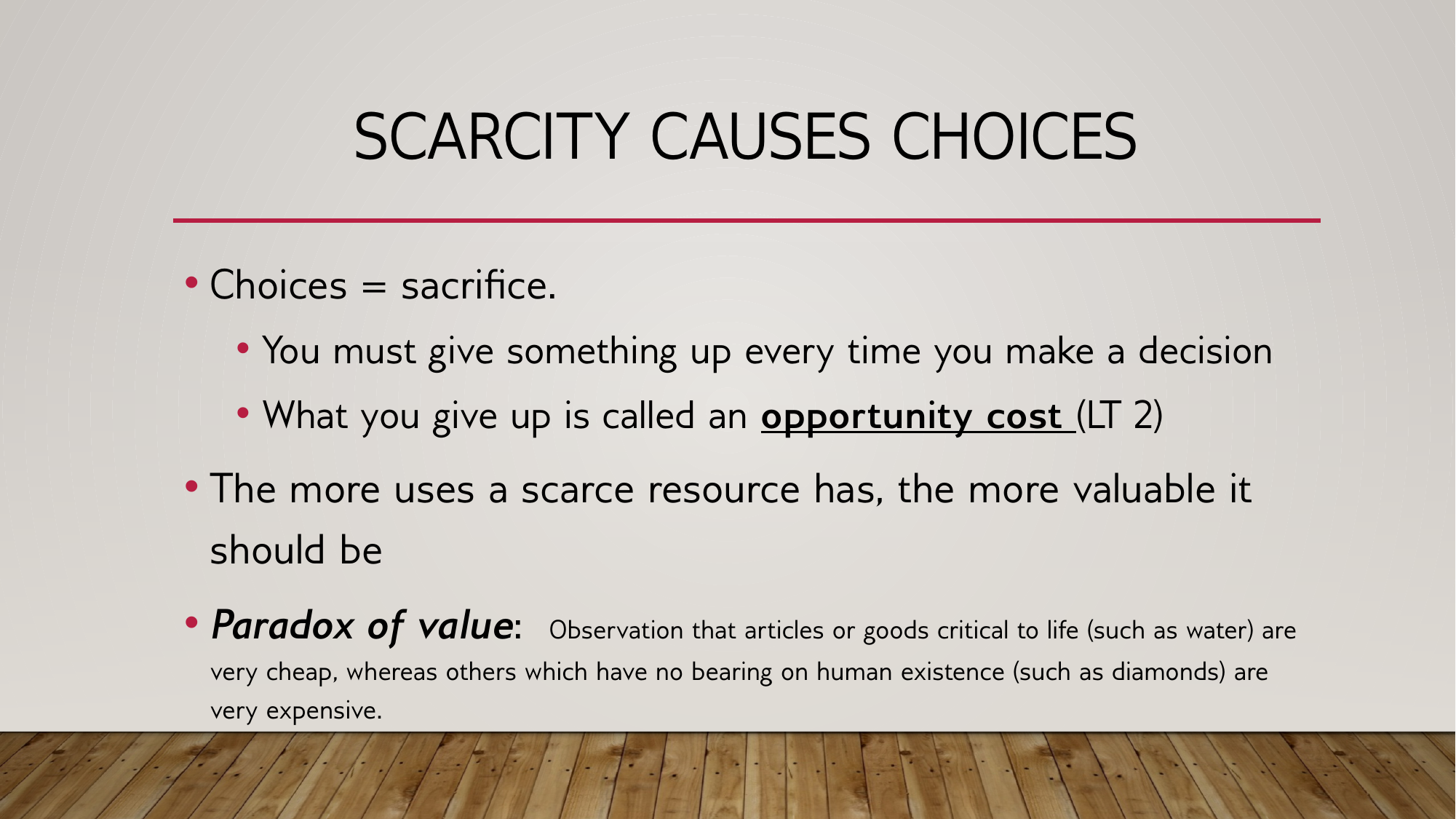

# Scarcity Causes choices
Choices = sacrifice.
You must give something up every time you make a decision
What you give up is called an opportunity cost (LT 2)
The more uses a scarce resource has, the more valuable it should be
Paradox of value:  Observation that articles or goods critical to life (such as water) are very cheap, whereas others which have no bearing on human existence (such as diamonds) are very expensive.